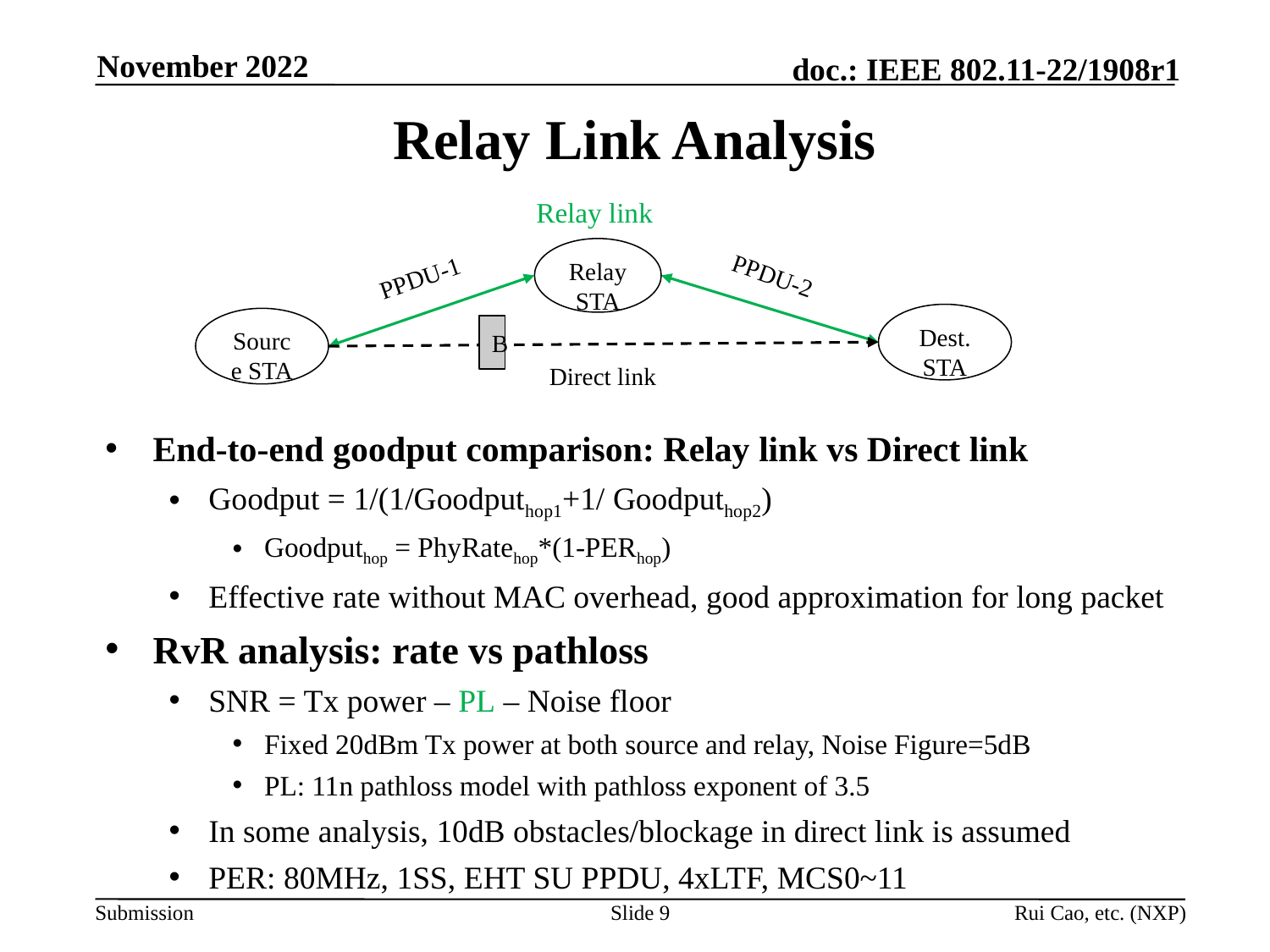

November 2022
# Relay Link Analysis
Relay link
Relay STA
PPDU-2
PPDU-1
Dest. STA
Source STA
Direct link
B
End-to-end goodput comparison: Relay link vs Direct link
Goodput = 1/(1/Goodputhop1+1/ Goodputhop2)
Goodputhop = PhyRatehop*(1-PERhop)
Effective rate without MAC overhead, good approximation for long packet
RvR analysis: rate vs pathloss
SNR = Tx power – PL – Noise floor
Fixed 20dBm Tx power at both source and relay, Noise Figure=5dB
PL: 11n pathloss model with pathloss exponent of 3.5
In some analysis, 10dB obstacles/blockage in direct link is assumed
PER: 80MHz, 1SS, EHT SU PPDU, 4xLTF, MCS0~11

Slide 9
Rui Cao, etc. (NXP)